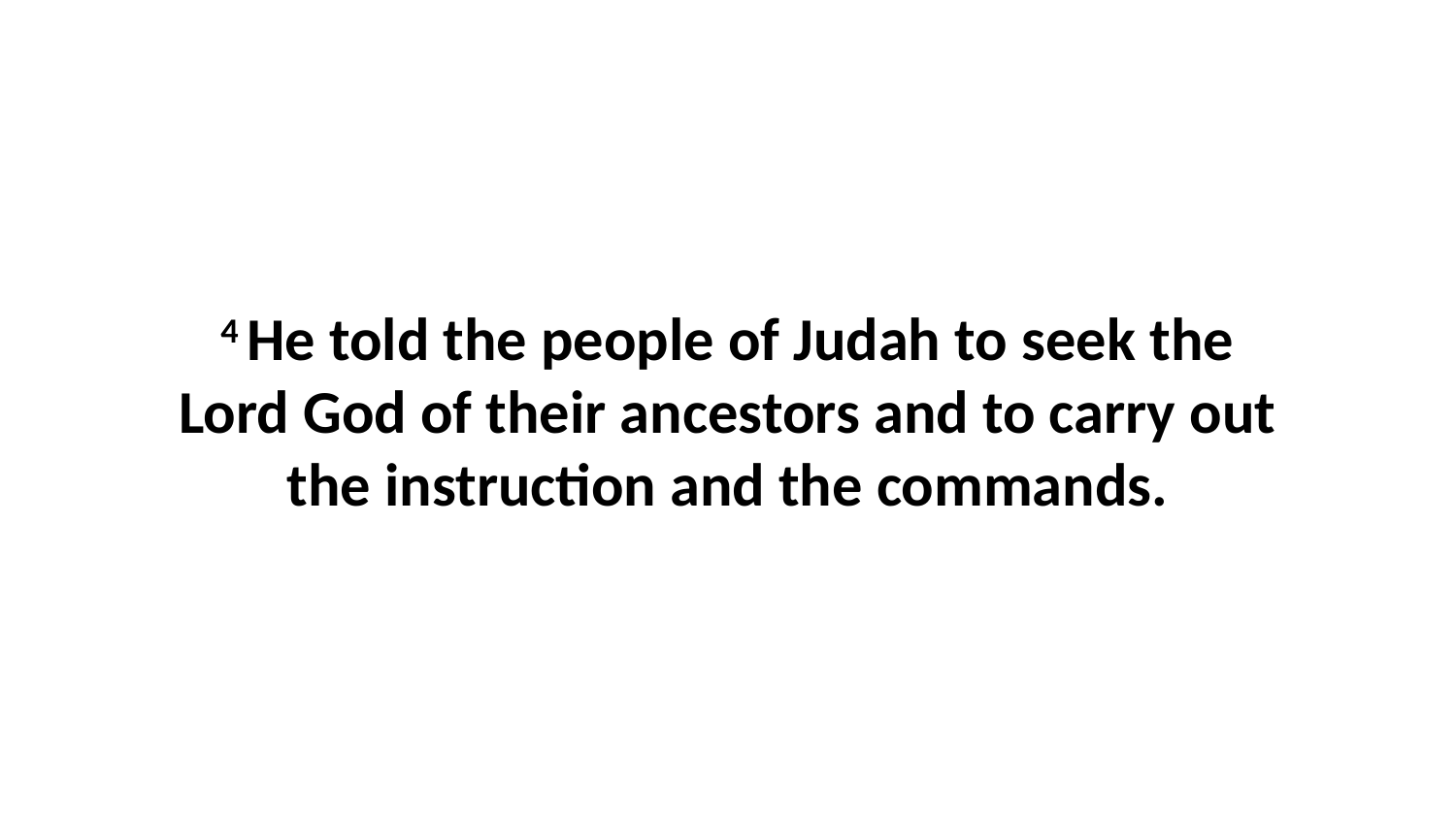

4 He told the people of Judah to seek the Lord God of their ancestors and to carry out the instruction and the commands.